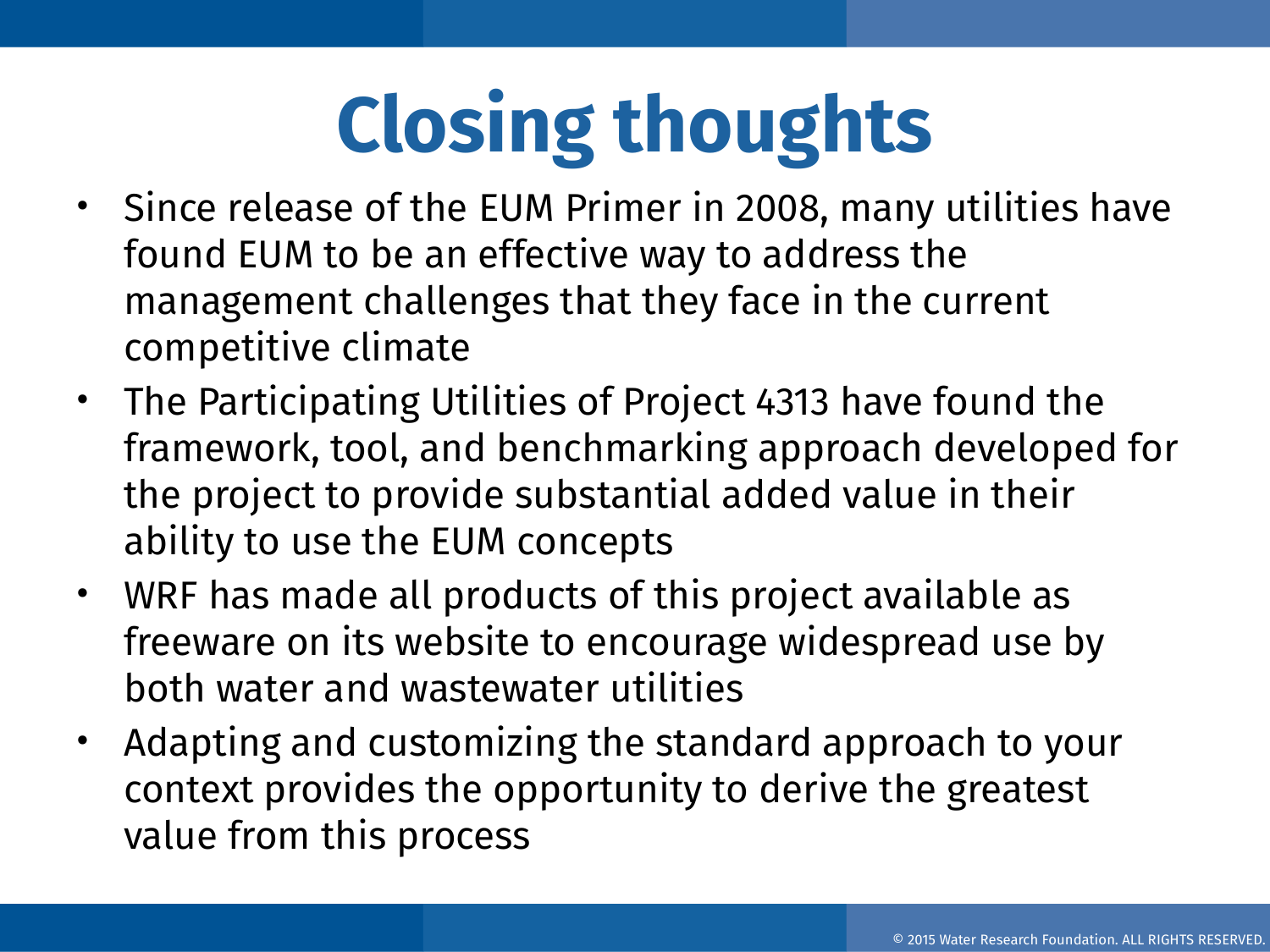

# Closing thoughts
Since release of the EUM Primer in 2008, many utilities have found EUM to be an effective way to address the management challenges that they face in the current competitive climate
The Participating Utilities of Project 4313 have found the framework, tool, and benchmarking approach developed for the project to provide substantial added value in their ability to use the EUM concepts
WRF has made all products of this project available as freeware on its website to encourage widespread use by both water and wastewater utilities
Adapting and customizing the standard approach to your context provides the opportunity to derive the greatest value from this process